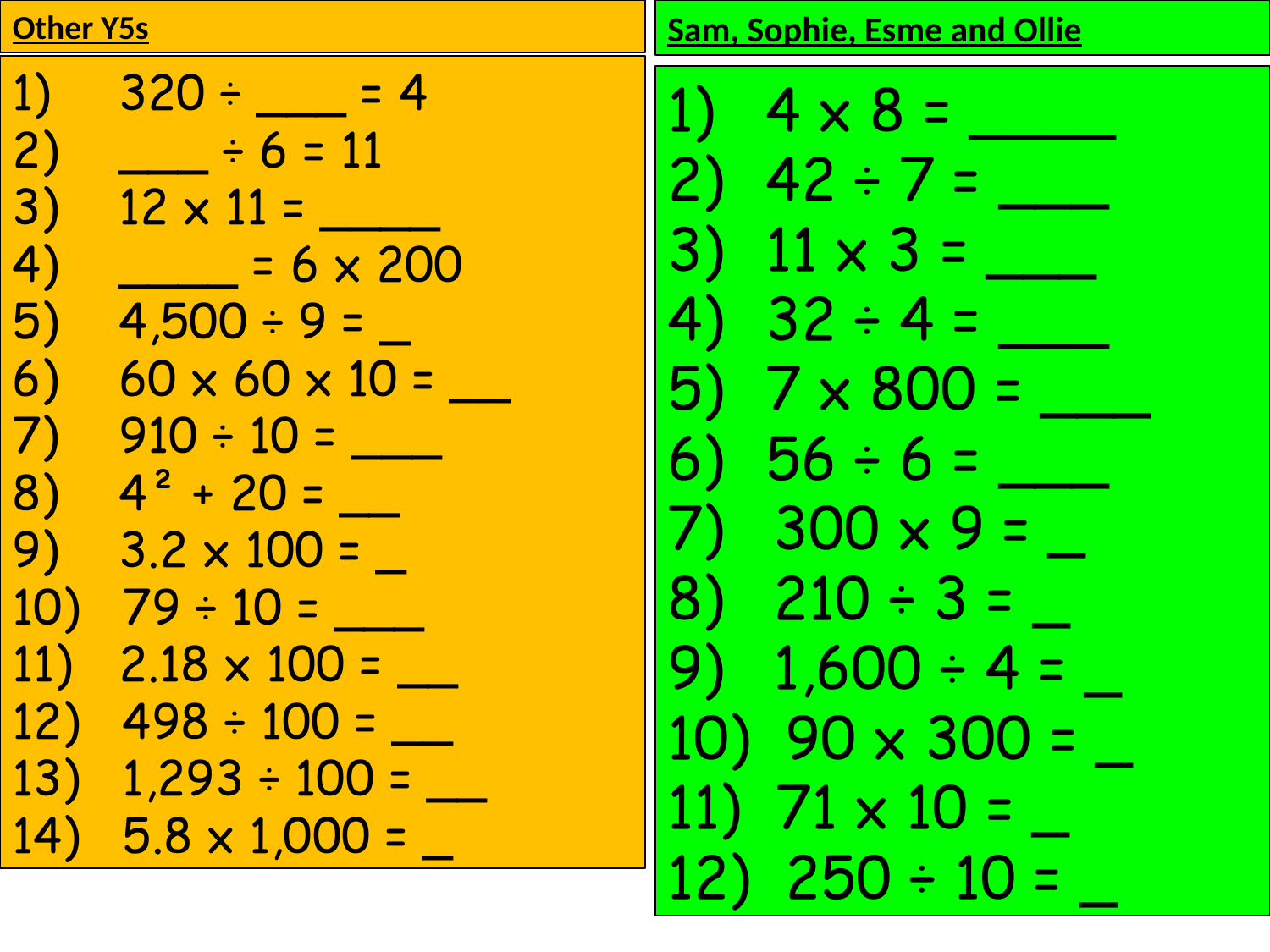

Other Y5s
Sam, Sophie, Esme and Ollie
   320 ÷ ___ = 4
   ___ ÷ 6 = 11
   12 x 11 = ____
   ____ = 6 x 200
   4,500 ÷ 9 = _
   60 x 60 x 10 = __
   910 ÷ 10 = ___
   4² + 20 = __
   3.2 x 100 = _
   79 ÷ 10 = ___
   2.18 x 100 = __
   498 ÷ 100 = __
   1,293 ÷ 100 = __
   5.8 x 1,000 = _
  4 x 8 = ____
  42 ÷ 7 = ___
  11 x 3 = ___
  32 ÷ 4 = ___
  7 x 800 = ___
  56 ÷ 6 = ___
  300 x 9 = _
  210 ÷ 3 = _
  1,600 ÷ 4 = _
  90 x 300 = _
  71 x 10 = _
  250 ÷ 10 = _